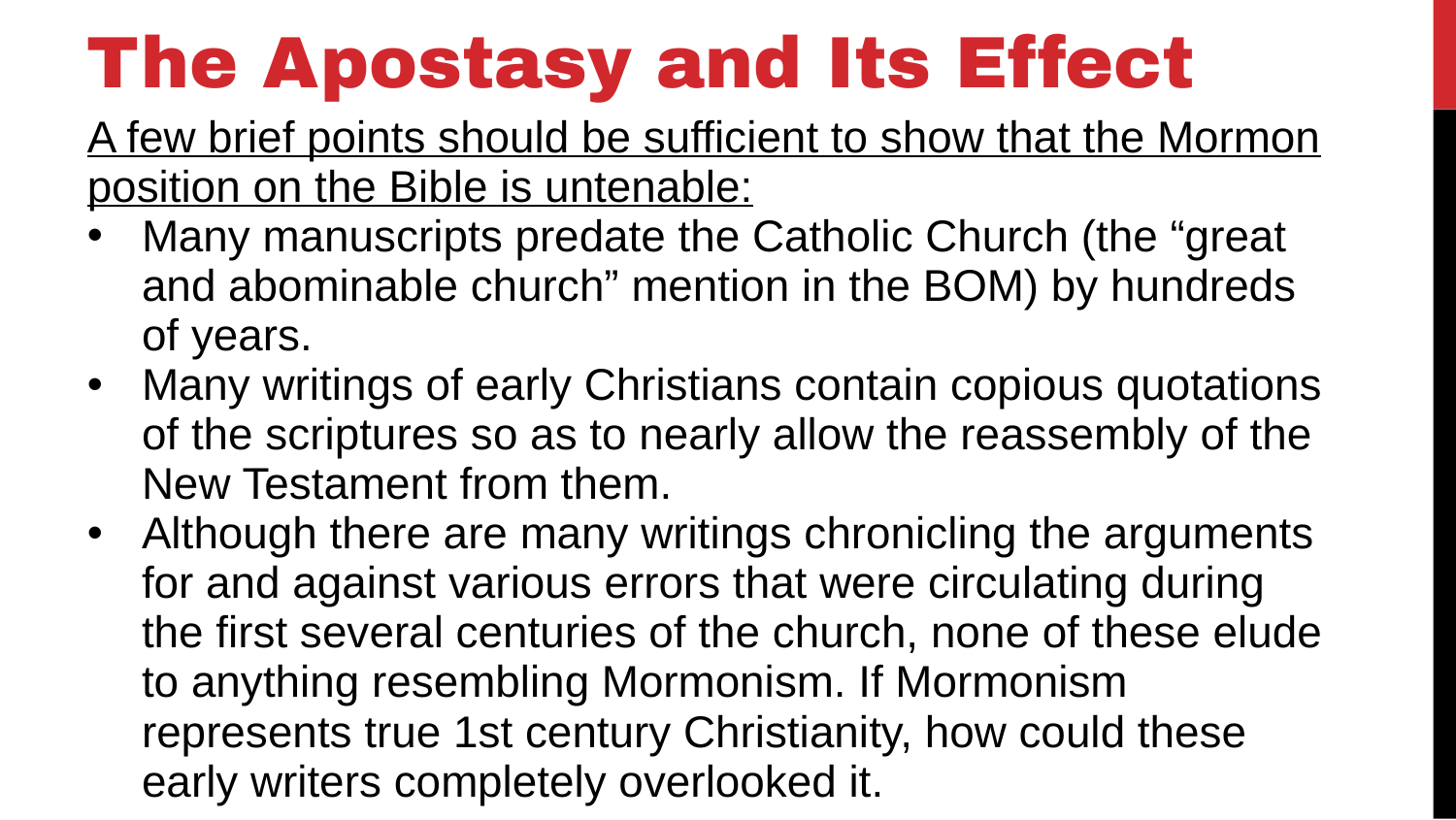

42
The Apostasy and Its Effect
A few brief points should be sufficient to show that the Mormon position on the Bible is untenable:
Many manuscripts predate the Catholic Church (the “great and abominable church” mention in the BOM) by hundreds of years.
Many writings of early Christians contain copious quotations of the scriptures so as to nearly allow the reassembly of the New Testament from them.
Although there are many writings chronicling the arguments for and against various errors that were circulating during the first several centuries of the church, none of these elude to anything resembling Mormonism. If Mormonism represents true 1st century Christianity, how could these early writers completely overlooked it.